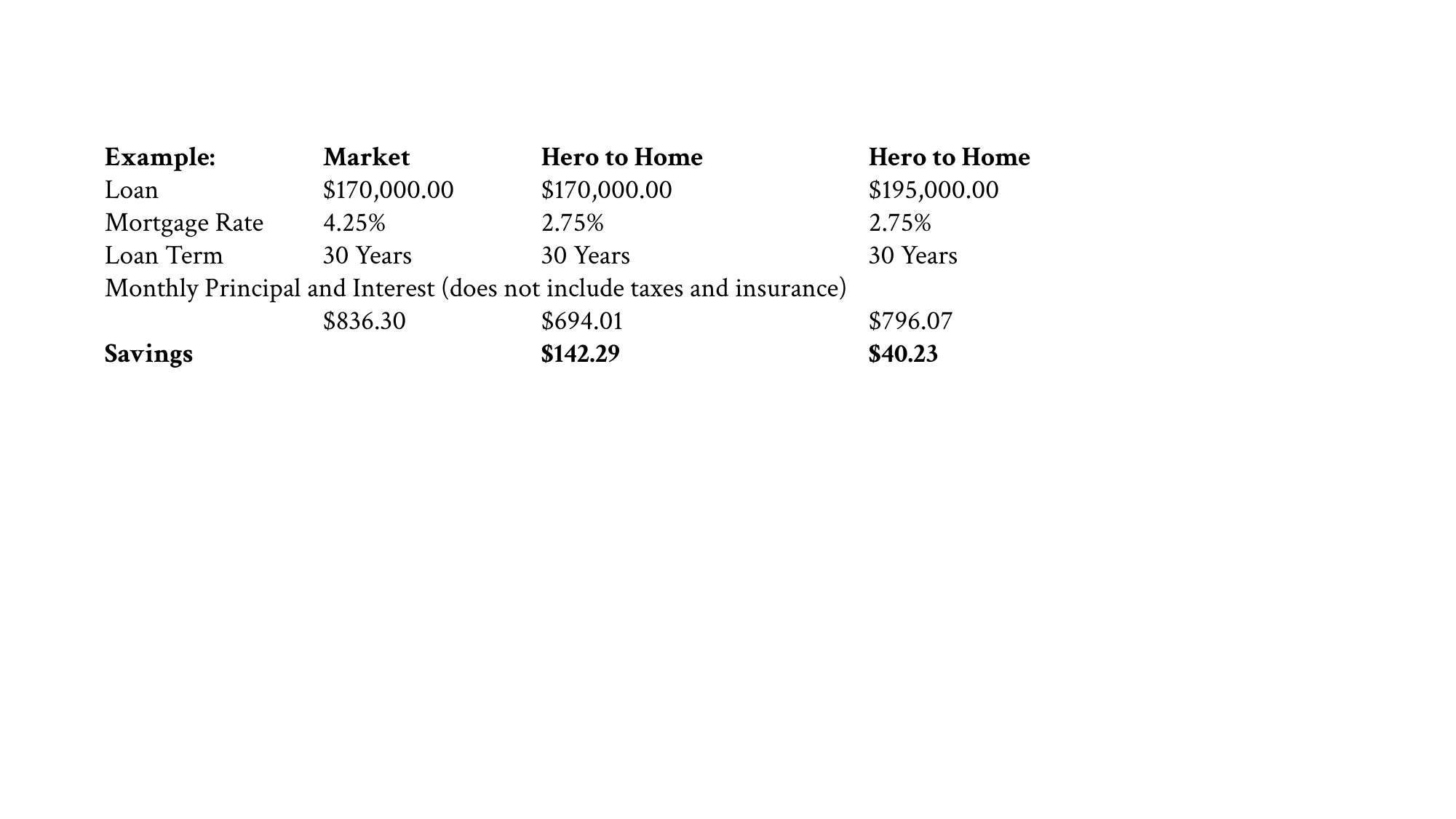

Example: 	Market 		Hero to Home 		Hero to Home
Loan 		$170,000.00 	$170,000.00 		$195,000.00
Mortgage Rate 	4.25% 		2.75% 			2.75%
Loan Term 	30 Years 		30 Years 			30 Years
Monthly Principal and Interest (does not include taxes and insurance)
		$836.30 		$694.01 			$796.07
Savings 				$142.29 			$40.23